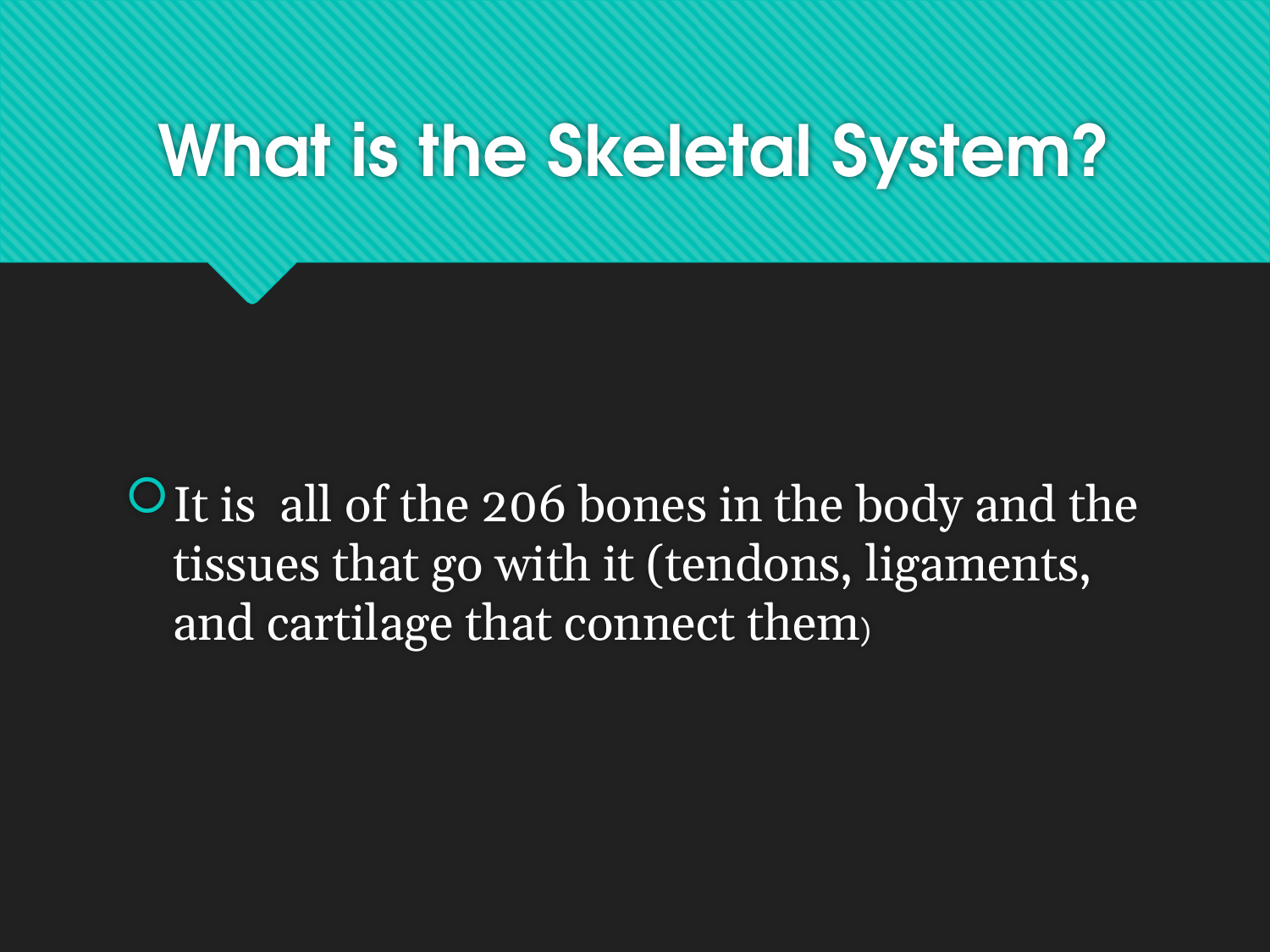

# What is the Skeletal System?
It is  all of the 206 bones in the body and the tissues that go with it (tendons, ligaments, and cartilage that connect them)